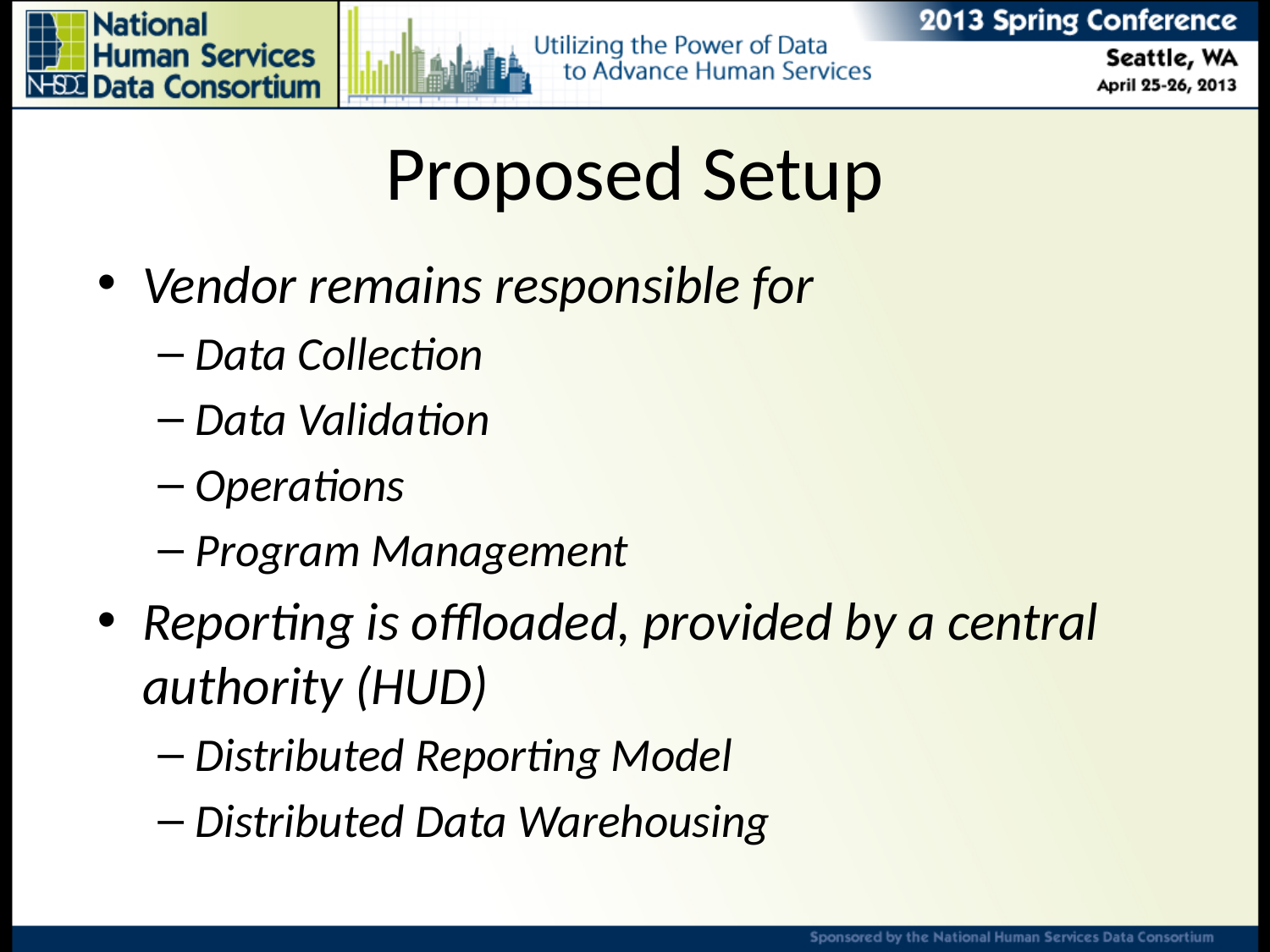

# Proposed Setup
Vendor remains responsible for
Data Collection
Data Validation
Operations
Program Management
Reporting is offloaded, provided by a central authority (HUD)
Distributed Reporting Model
Distributed Data Warehousing